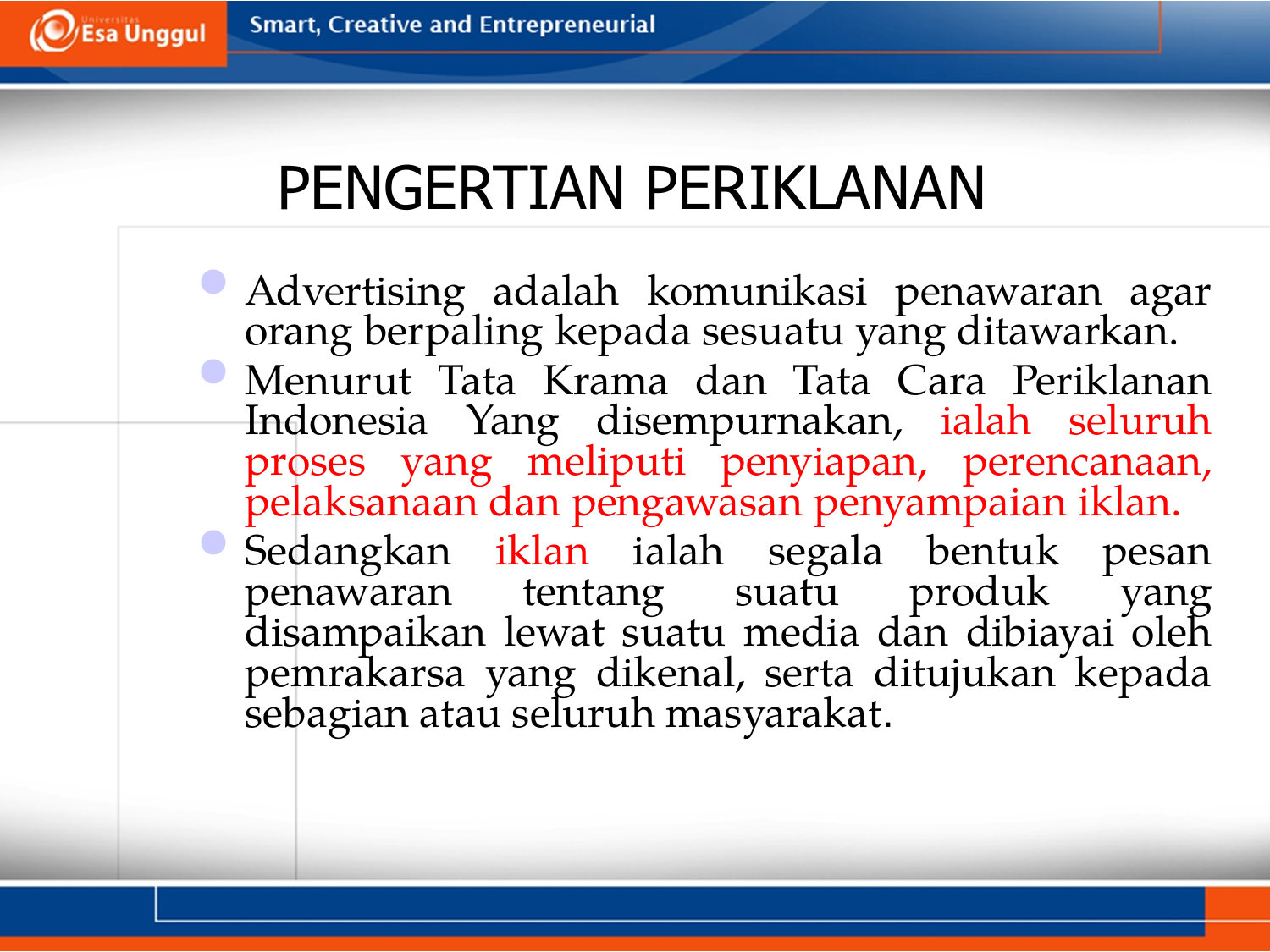

PENGERTIAN PERIKLANAN
Advertising adalah komunikasi penawaran agar orang berpaling kepada sesuatu yang ditawarkan.
Menurut Tata Krama dan Tata Cara Periklanan Indonesia Yang disempurnakan, ialah seluruh proses yang meliputi penyiapan, perencanaan, pelaksanaan dan pengawasan penyampaian iklan.
Sedangkan iklan ialah segala bentuk pesan penawaran tentang suatu produk yang disampaikan lewat suatu media dan dibiayai oleh pemrakarsa yang dikenal, serta ditujukan kepada sebagian atau seluruh masyarakat.